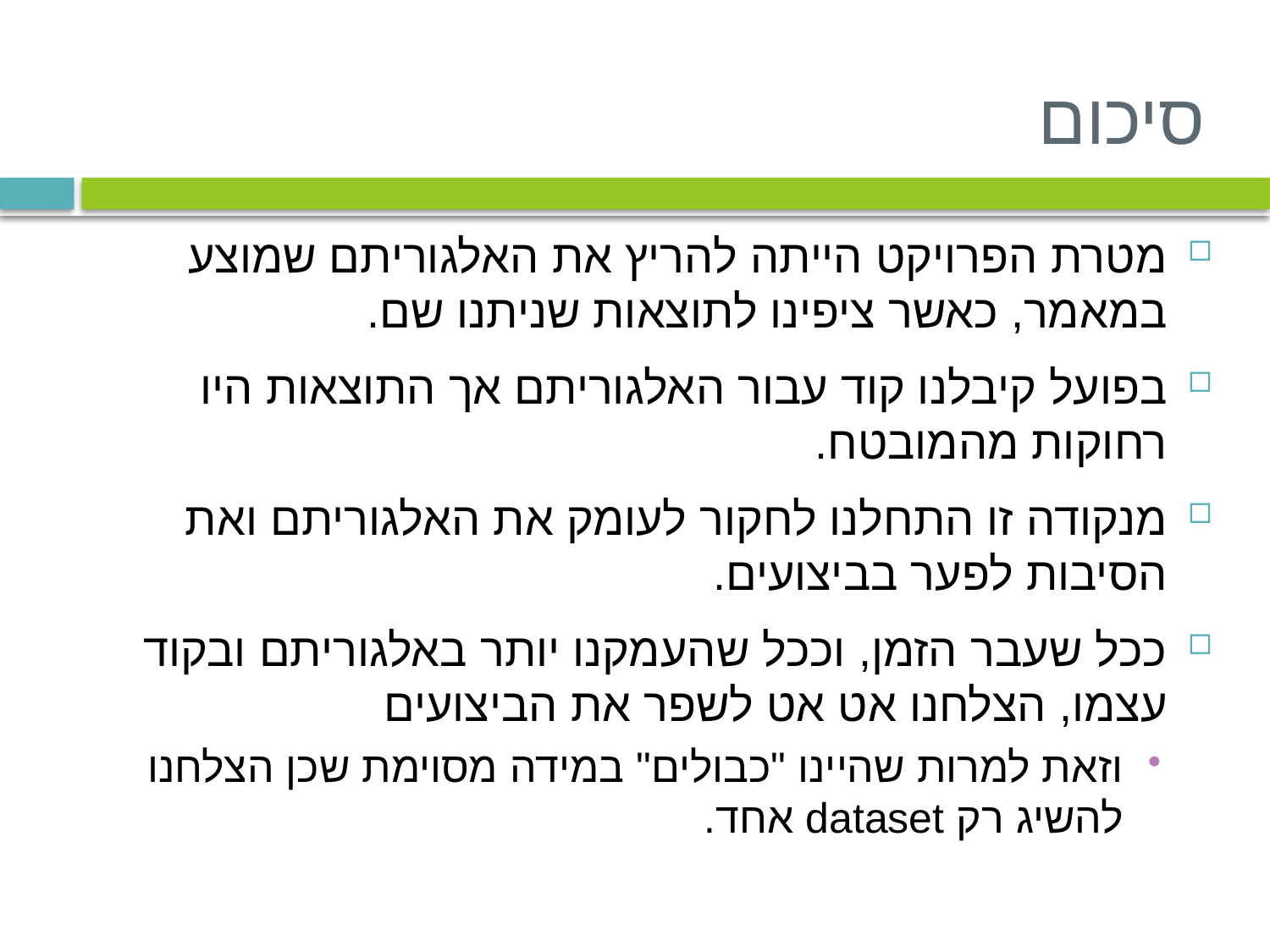

# סיכום
מטרת הפרויקט הייתה להריץ את האלגוריתם שמוצע במאמר, כאשר ציפינו לתוצאות שניתנו שם.
בפועל קיבלנו קוד עבור האלגוריתם אך התוצאות היו רחוקות מהמובטח.
מנקודה זו התחלנו לחקור לעומק את האלגוריתם ואת הסיבות לפער בביצועים.
ככל שעבר הזמן, וככל שהעמקנו יותר באלגוריתם ובקוד עצמו, הצלחנו אט אט לשפר את הביצועים
וזאת למרות שהיינו "כבולים" במידה מסוימת שכן הצלחנו להשיג רק dataset אחד.